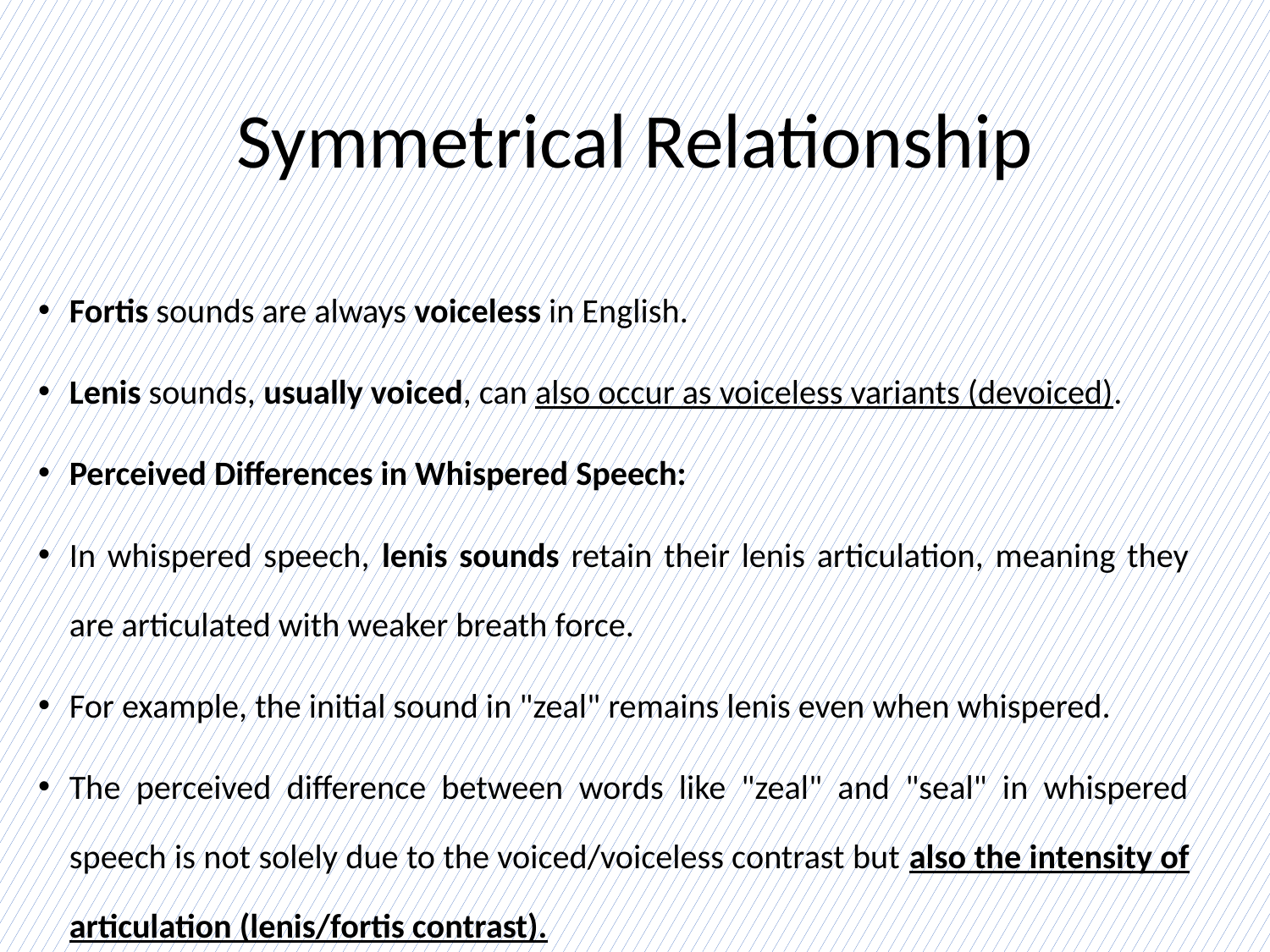

# Symmetrical Relationship
Fortis sounds are always voiceless in English.
Lenis sounds, usually voiced, can also occur as voiceless variants (devoiced).
Perceived Differences in Whispered Speech:
In whispered speech, lenis sounds retain their lenis articulation, meaning they are articulated with weaker breath force.
For example, the initial sound in "zeal" remains lenis even when whispered.
The perceived difference between words like "zeal" and "seal" in whispered speech is not solely due to the voiced/voiceless contrast but also the intensity of articulation (lenis/fortis contrast).